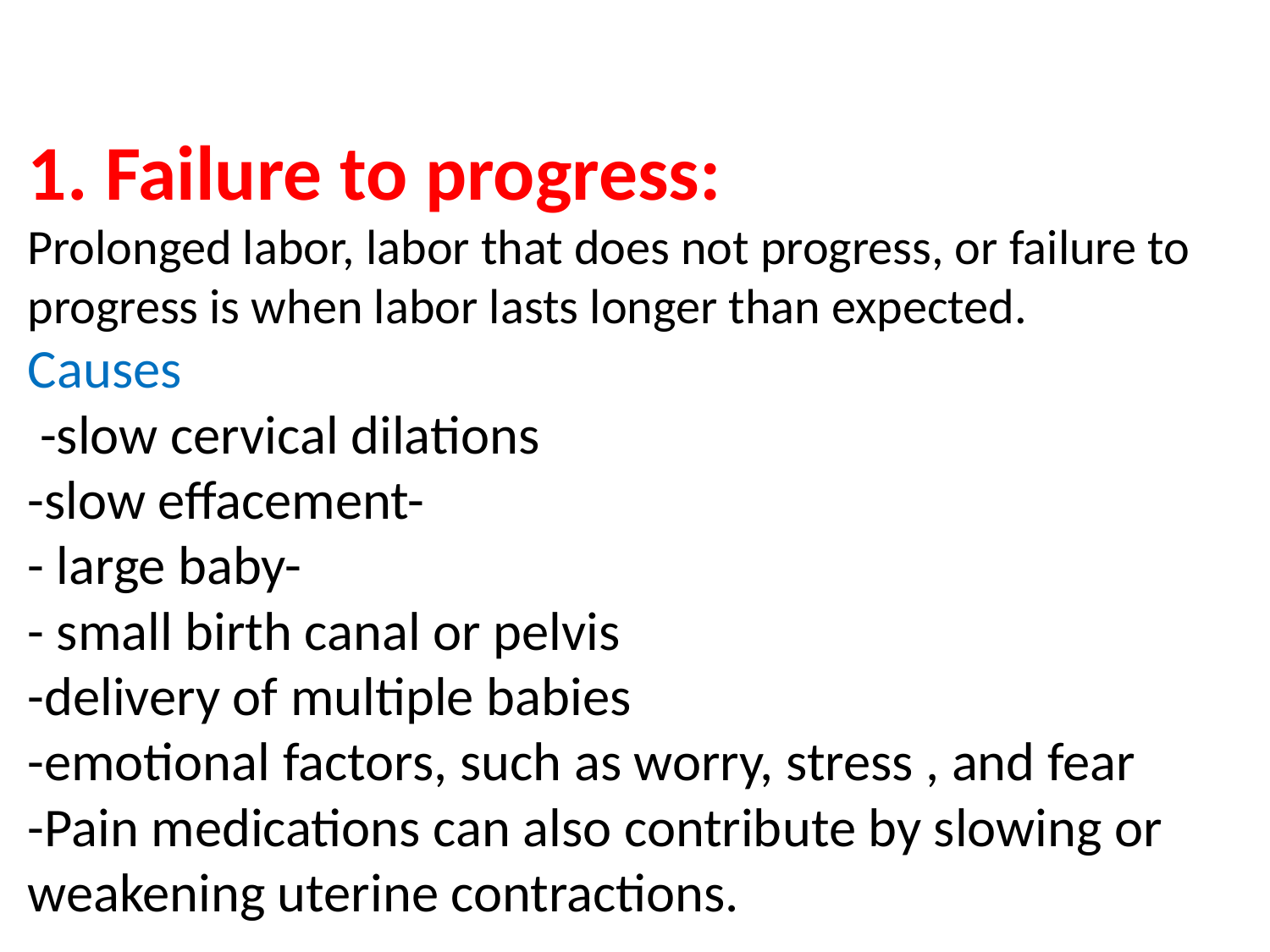

# 1. Failure to progress: Prolonged labor, labor that does not progress, or failure to progress is when labor lasts longer than expected. Causes -slow cervical dilations -slow effacement- - large baby- - small birth canal or pelvis -delivery of multiple babies -emotional factors, such as worry, stress , and fear -Pain medications can also contribute by slowing or weakening uterine contractions.